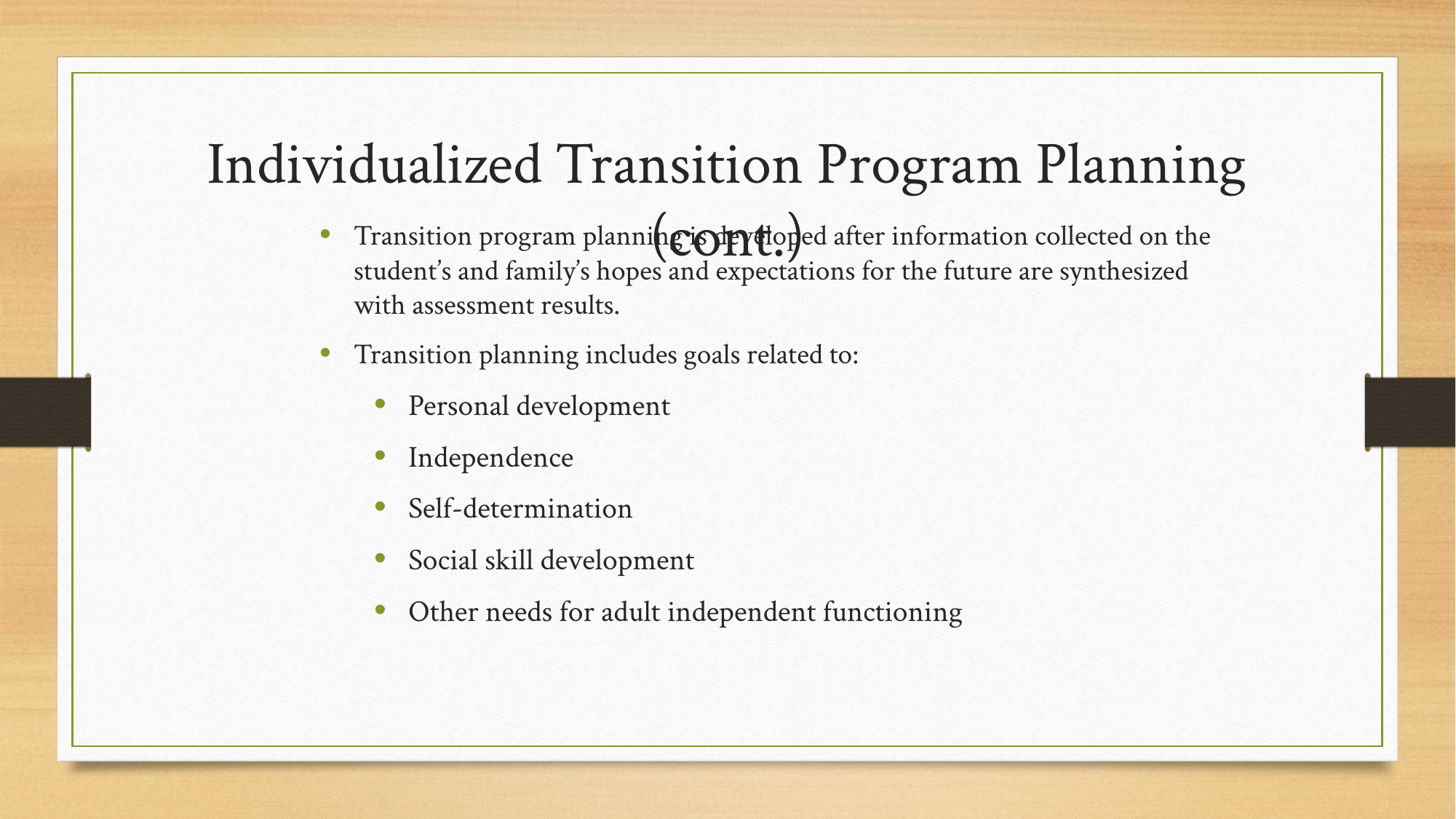

Individualized Transition Program Planning (cont.)
Transition program planning is developed after information collected on the student’s and family’s hopes and expectations for the future are synthesized with assessment results.
Transition planning includes goals related to:
Personal development
Independence
Self-determination
Social skill development
Other needs for adult independent functioning